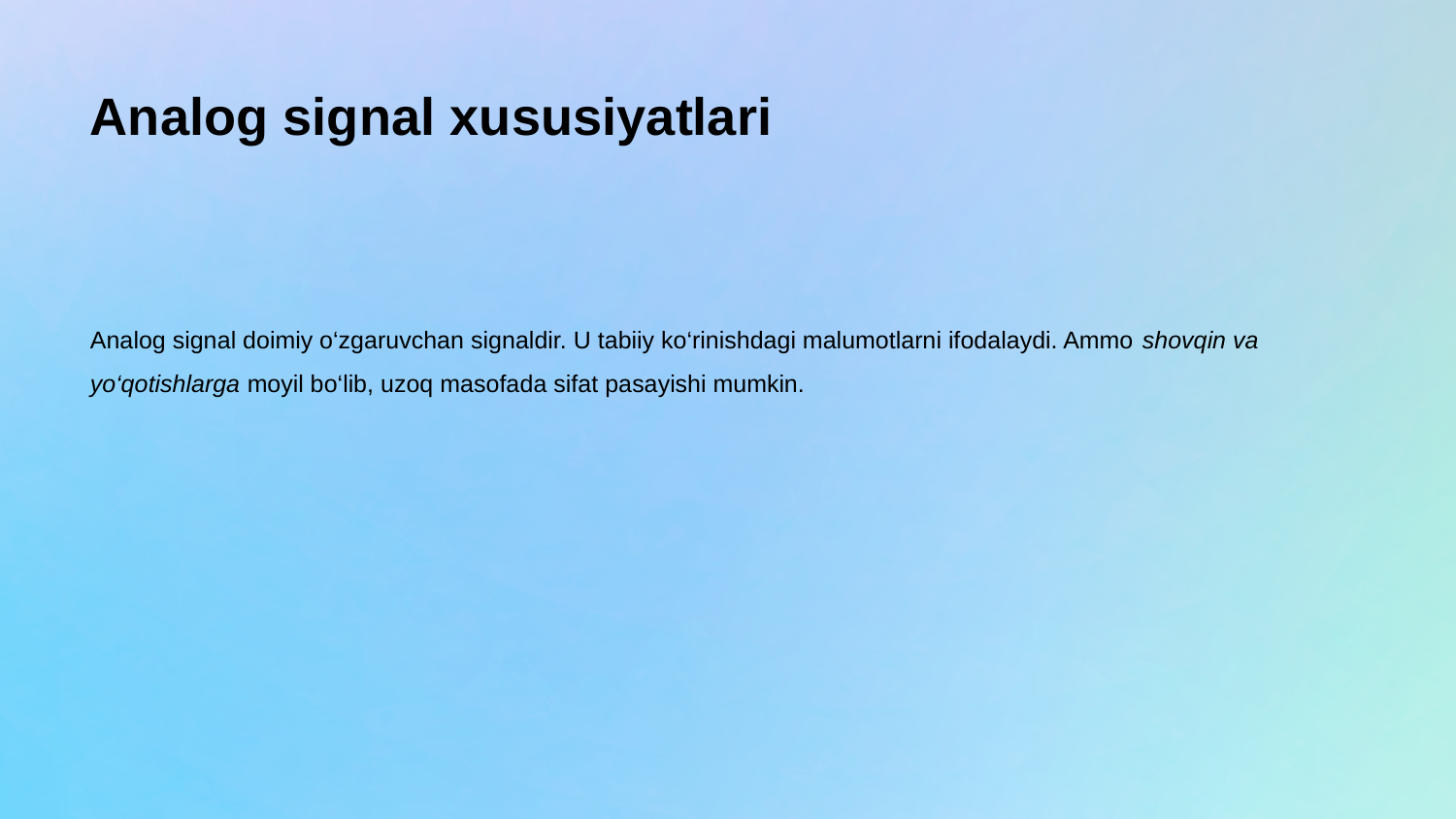

Analog signal xususiyatlari
Analog signal doimiy o‘zgaruvchan signaldir. U tabiiy ko‘rinishdagi malumotlarni ifodalaydi. Ammo shovqin va yo‘qotishlarga moyil bo‘lib, uzoq masofada sifat pasayishi mumkin.